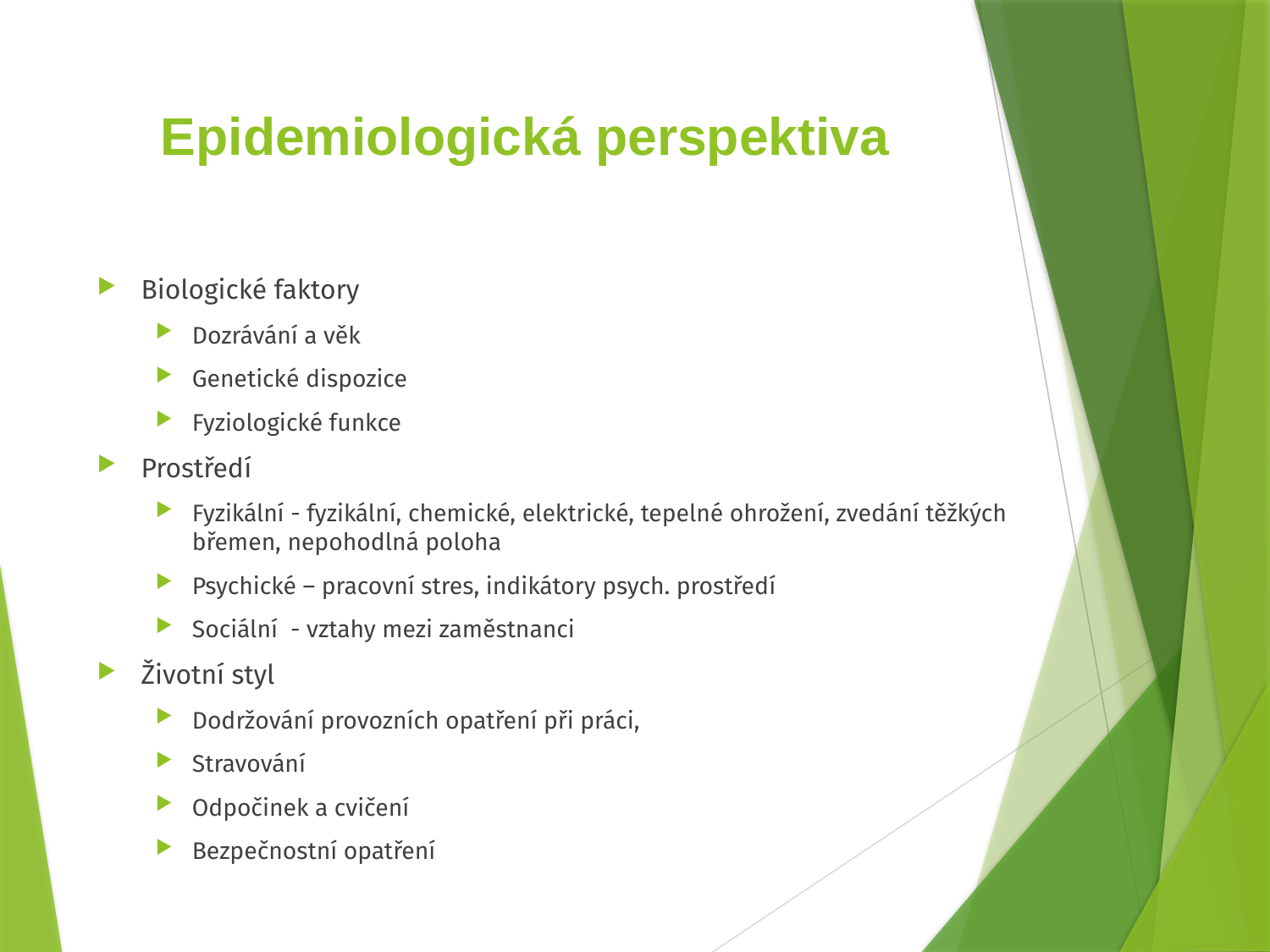

# Epidemiologická perspektiva
Biologické faktory
Dozrávání a věk
Genetické dispozice
Fyziologické funkce
Prostředí
Fyzikální - fyzikální, chemické, elektrické, tepelné ohrožení, zvedání těžkých břemen, nepohodlná poloha
Psychické – pracovní stres, indikátory psych. prostředí
Sociální  - vztahy mezi zaměstnanci
Životní styl
Dodržování provozních opatření při práci,
Stravování
Odpočinek a cvičení
Bezpečnostní opatření